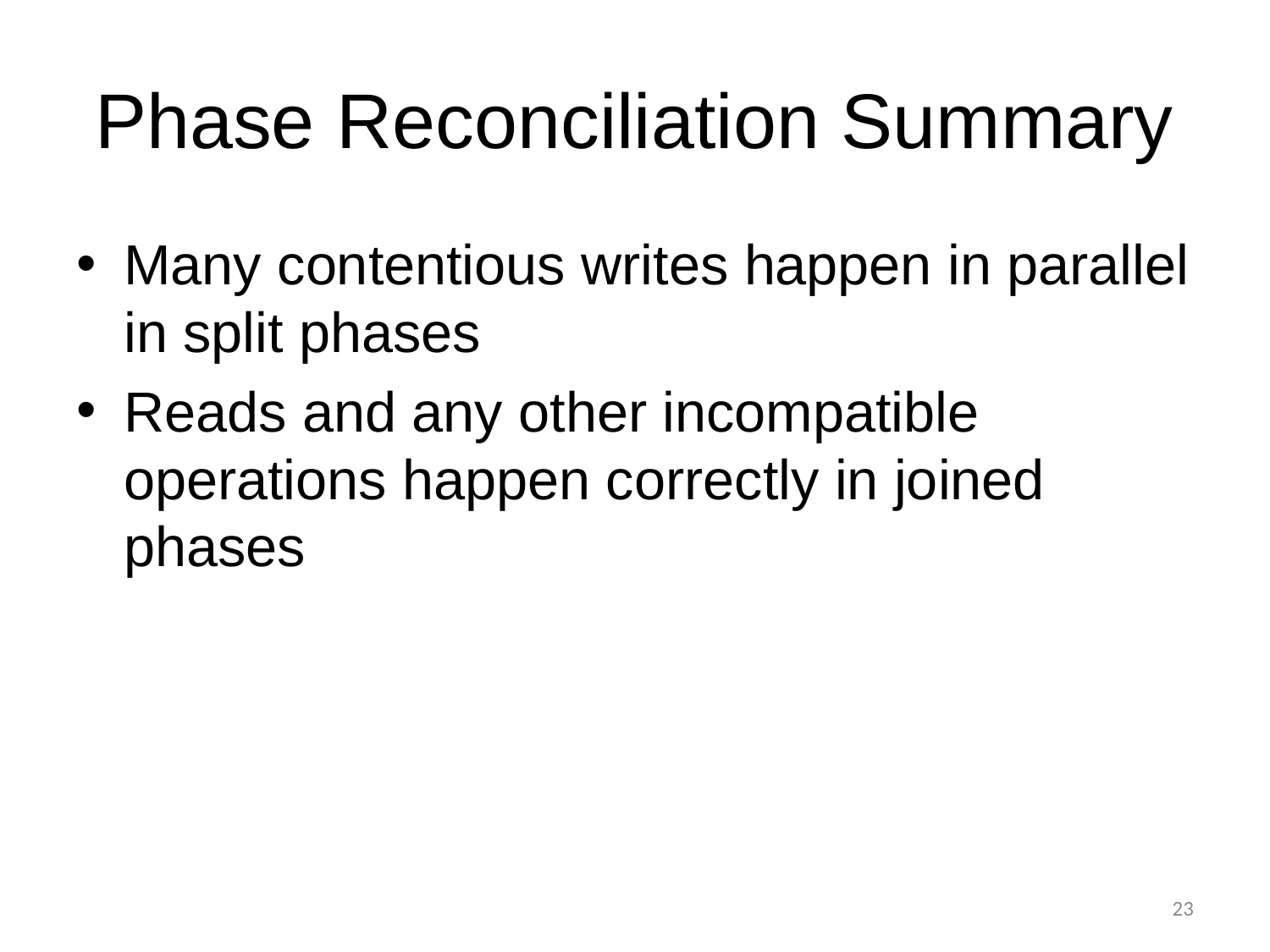

# Phase Reconciliation Summary
Many contentious writes happen in parallel in split phases
Reads and any other incompatible operations happen correctly in joined phases

23